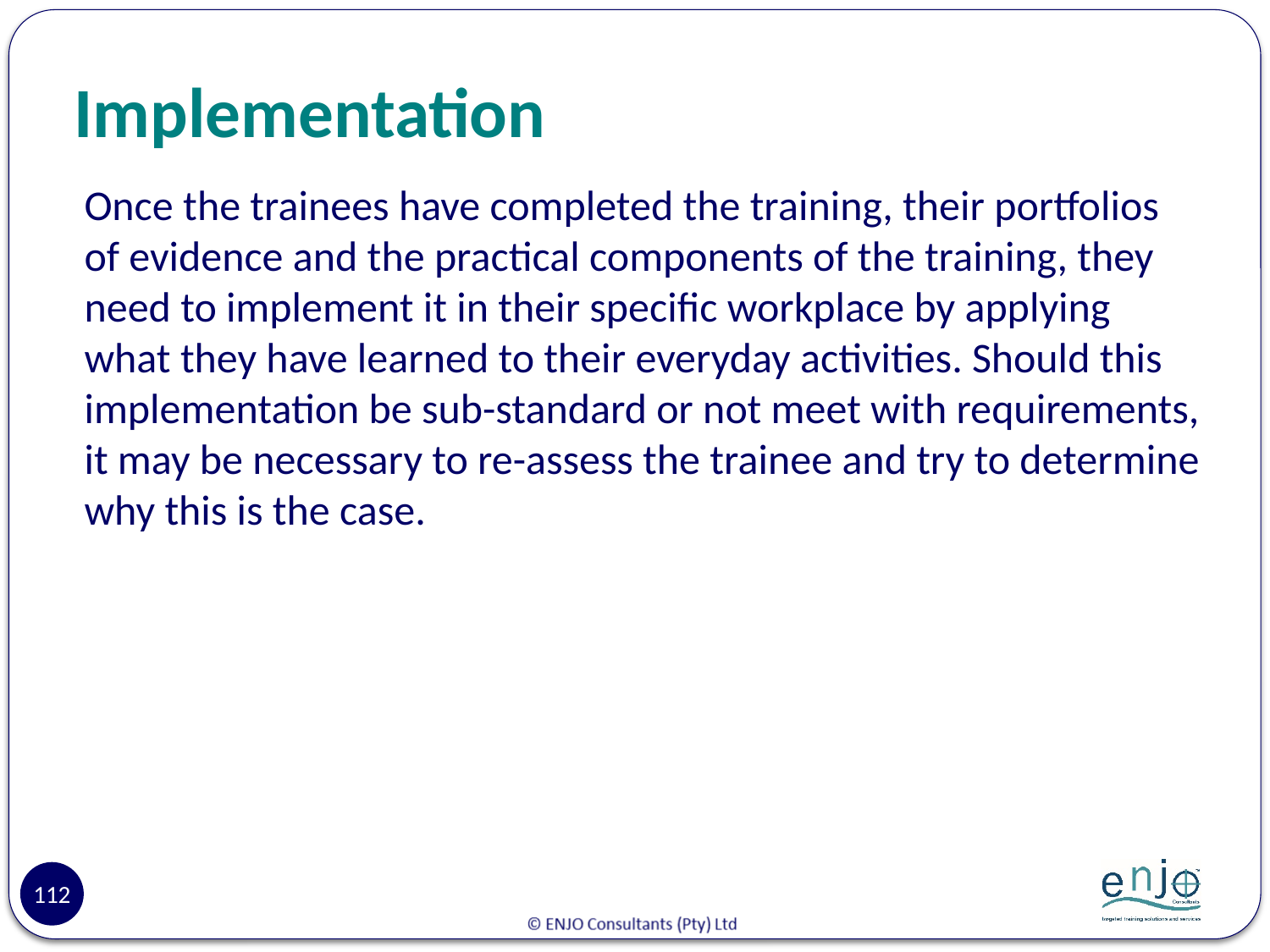

# Implementation
Once the trainees have completed the training, their portfolios of evidence and the practical components of the training, they need to implement it in their specific workplace by applying what they have learned to their everyday activities. Should this implementation be sub-standard or not meet with requirements, it may be necessary to re-assess the trainee and try to determine why this is the case.

112